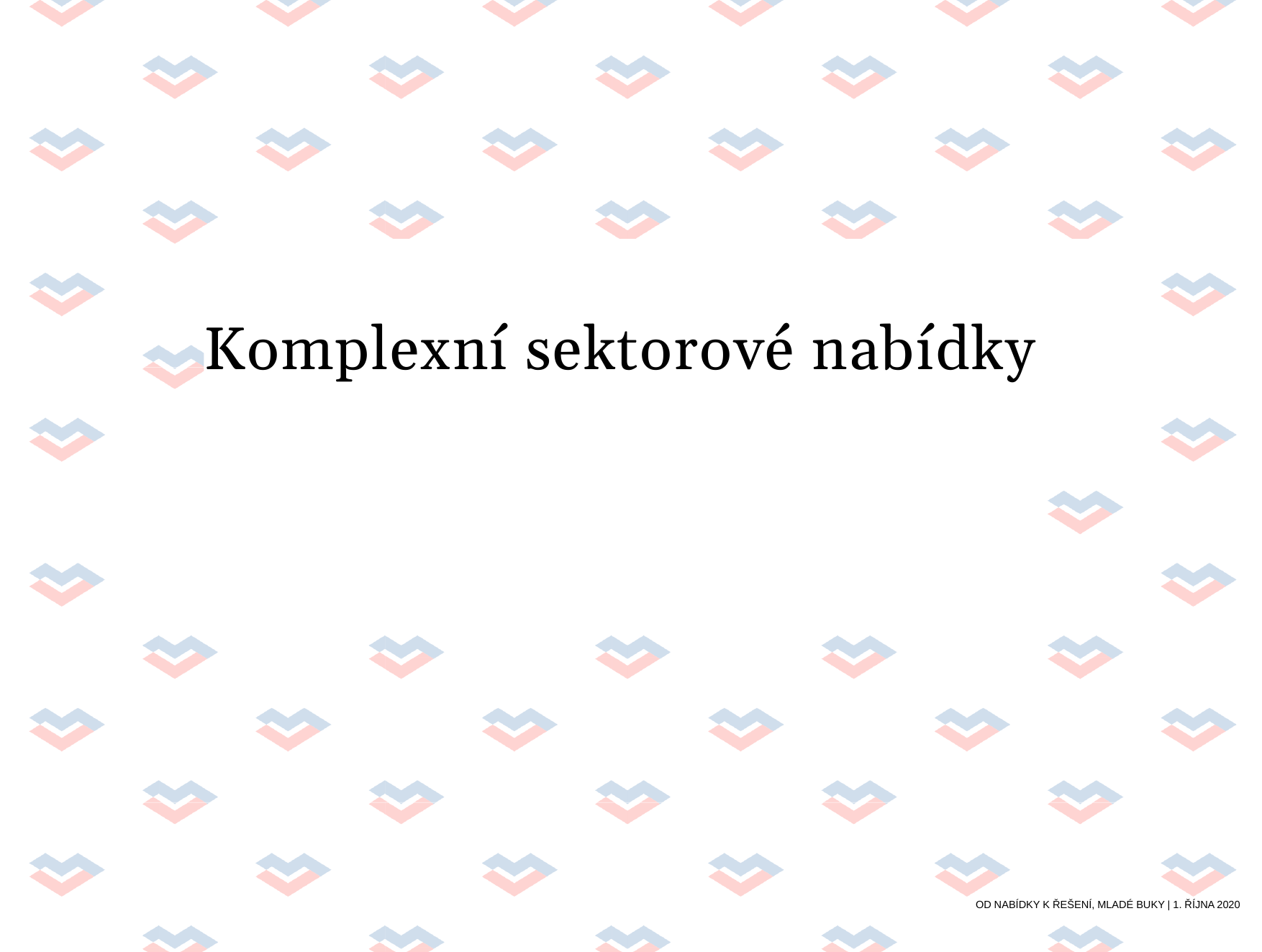

# Komplexní sektorové nabídky
Od Nabídky k řešení, Mladé Buky | 1. října 2020